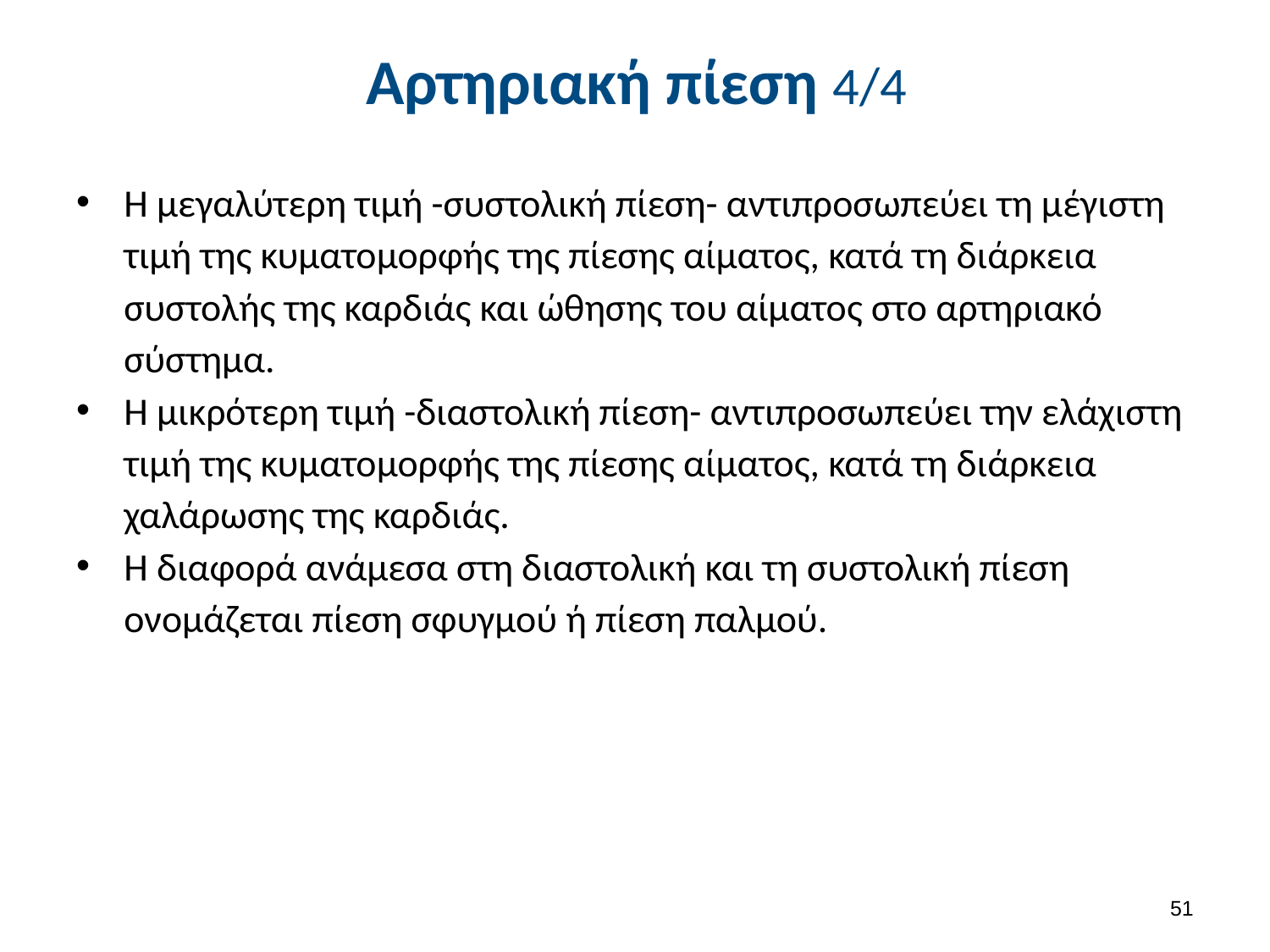

# Αρτηριακή πίεση 4/4
Η μεγαλύτερη τιμή -συστολική πίεση- αντιπροσωπεύει τη μέγιστη τιμή της κυματομορφής της πίεσης αίματος, κατά τη διάρκεια συστολής της καρδιάς και ώθησης του αίματος στο αρτηριακό σύστημα.
Η μικρότερη τιμή -διαστολική πίεση- αντιπροσωπεύει την ελάχιστη τιμή της κυματομορφής της πίεσης αίματος, κατά τη διάρκεια χαλάρωσης της καρδιάς.
Η διαφορά ανάμεσα στη διαστολική και τη συστολική πίεση ονομάζεται πίεση σφυγμού ή πίεση παλμού.
51